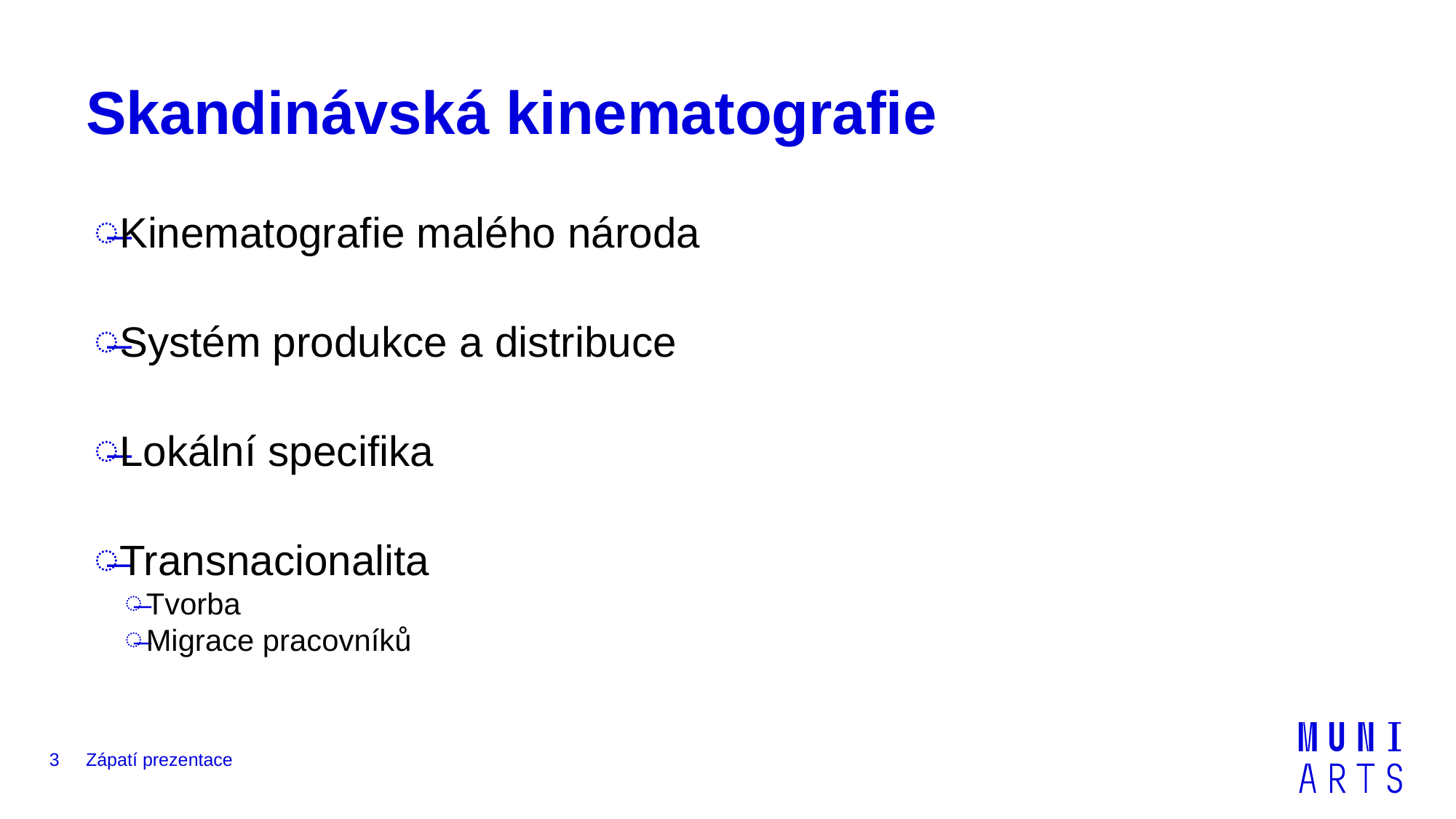

# Skandinávská kinematografie
Kinematografie malého národa

Systém produkce a distribuce

Lokální specifika

Transnacionalita
Tvorba
Migrace pracovníků

3
Zápatí prezentace